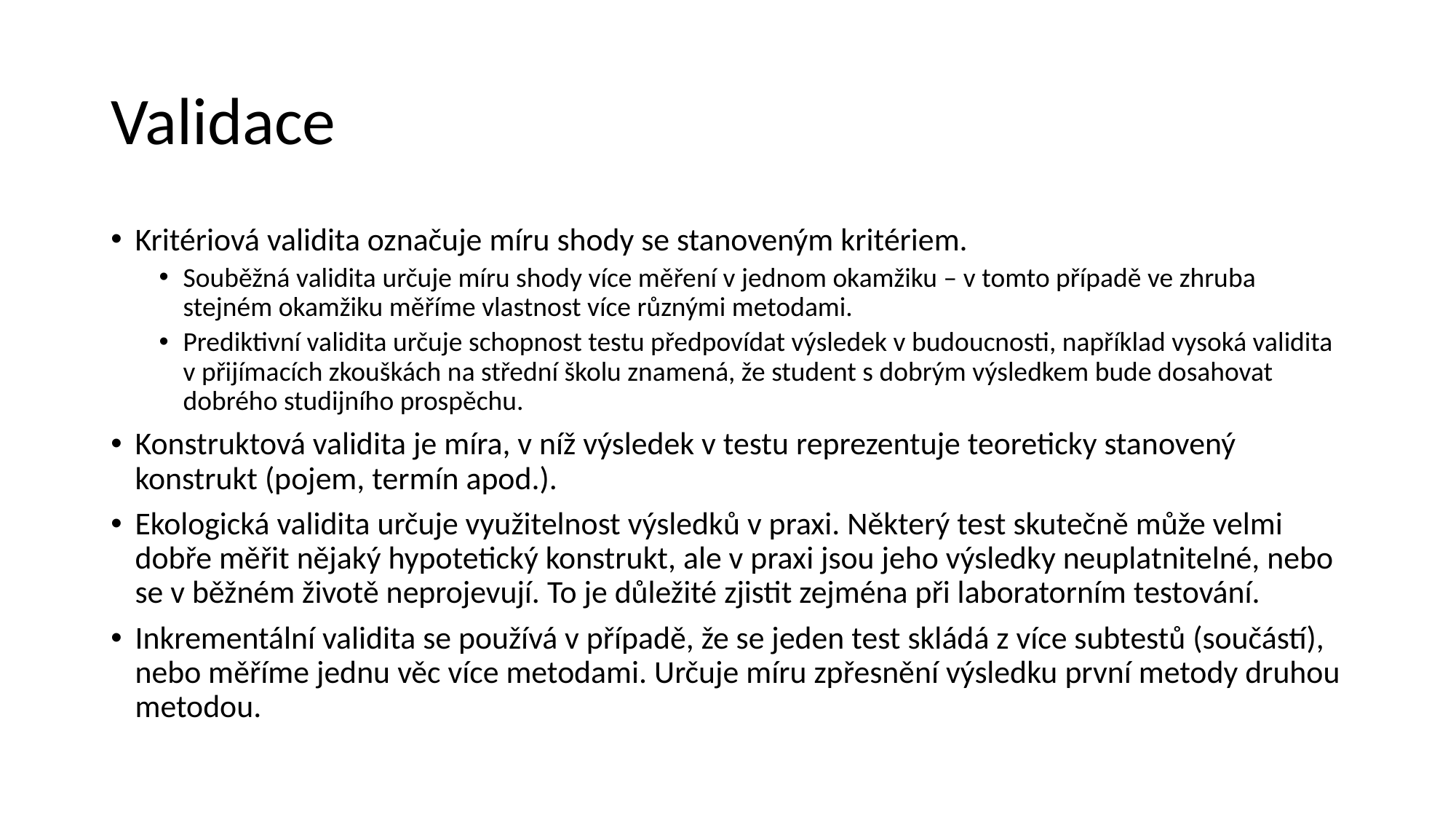

# Validace
Kritériová validita označuje míru shody se stanoveným kritériem.
Souběžná validita určuje míru shody více měření v jednom okamžiku – v tomto případě ve zhruba stejném okamžiku měříme vlastnost více různými metodami.
Prediktivní validita určuje schopnost testu předpovídat výsledek v budoucnosti, například vysoká validita v přijímacích zkouškách na střední školu znamená, že student s dobrým výsledkem bude dosahovat dobrého studijního prospěchu.
Konstruktová validita je míra, v níž výsledek v testu reprezentuje teoreticky stanovený konstrukt (pojem, termín apod.).
Ekologická validita určuje využitelnost výsledků v praxi. Některý test skutečně může velmi dobře měřit nějaký hypotetický konstrukt, ale v praxi jsou jeho výsledky neuplatnitelné, nebo se v běžném životě neprojevují. To je důležité zjistit zejména při laboratorním testování.
Inkrementální validita se používá v případě, že se jeden test skládá z více subtestů (součástí), nebo měříme jednu věc více metodami. Určuje míru zpřesnění výsledku první metody druhou metodou.